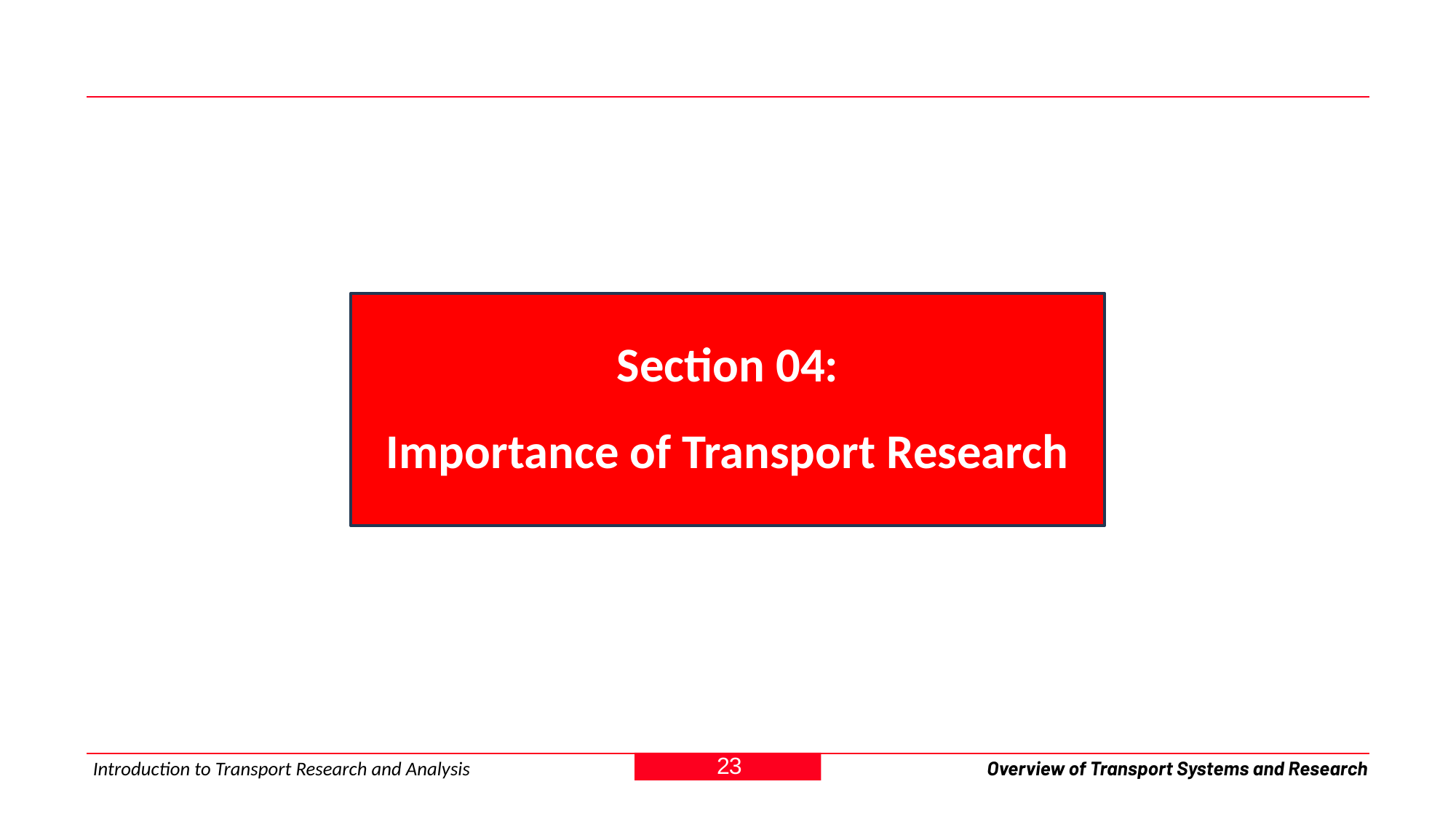

Section 04:
Importance of Transport Research
23
Introduction to Transport Research and Analysis
Overview of Transport Systems and Research